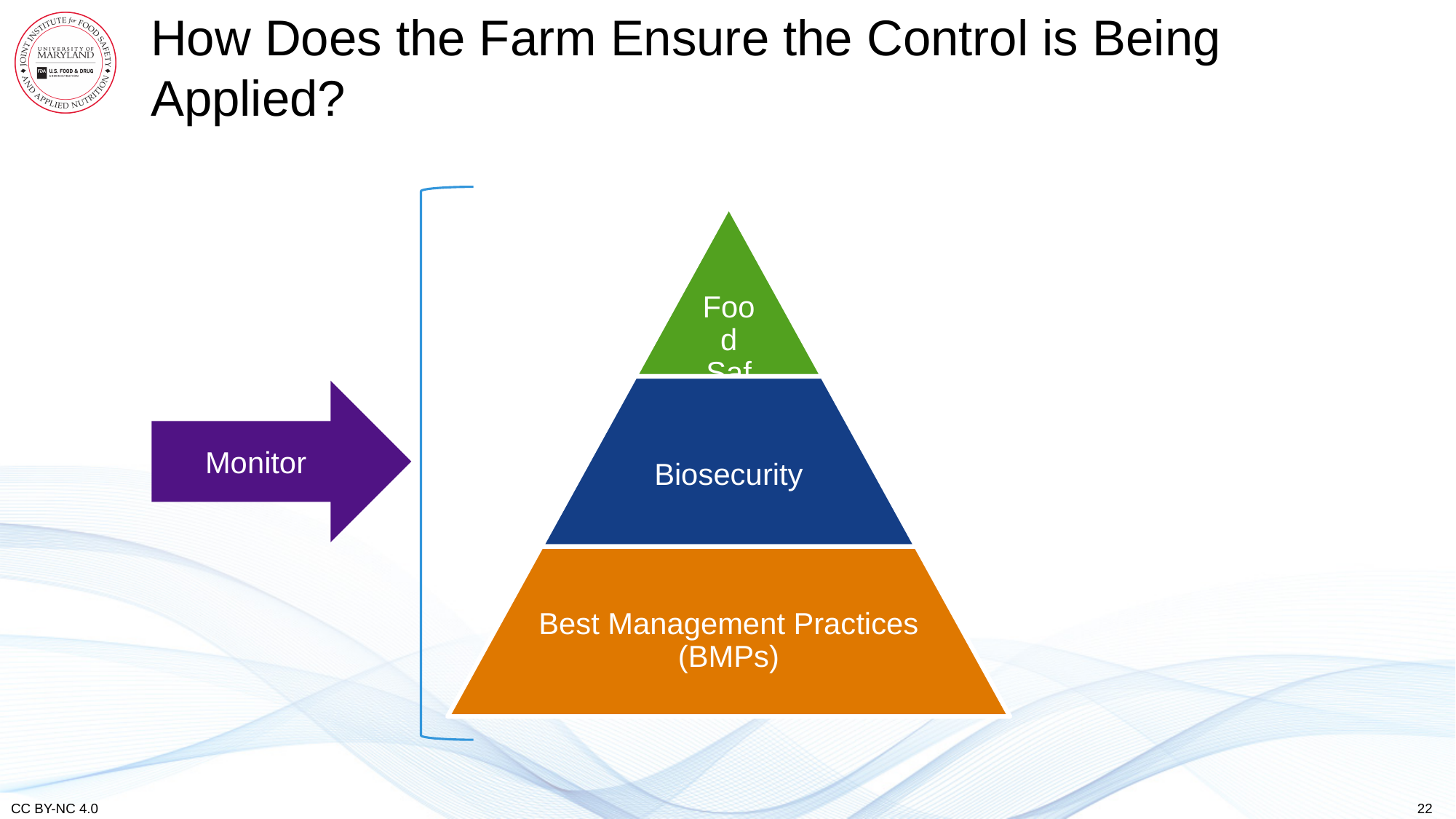

# How Does the Farm Ensure the Control is Being Applied?

Food
Safety
Biosecurity
Best Management Practices (BMPs)
Food
Safety
Food
Safety
Monitor
22